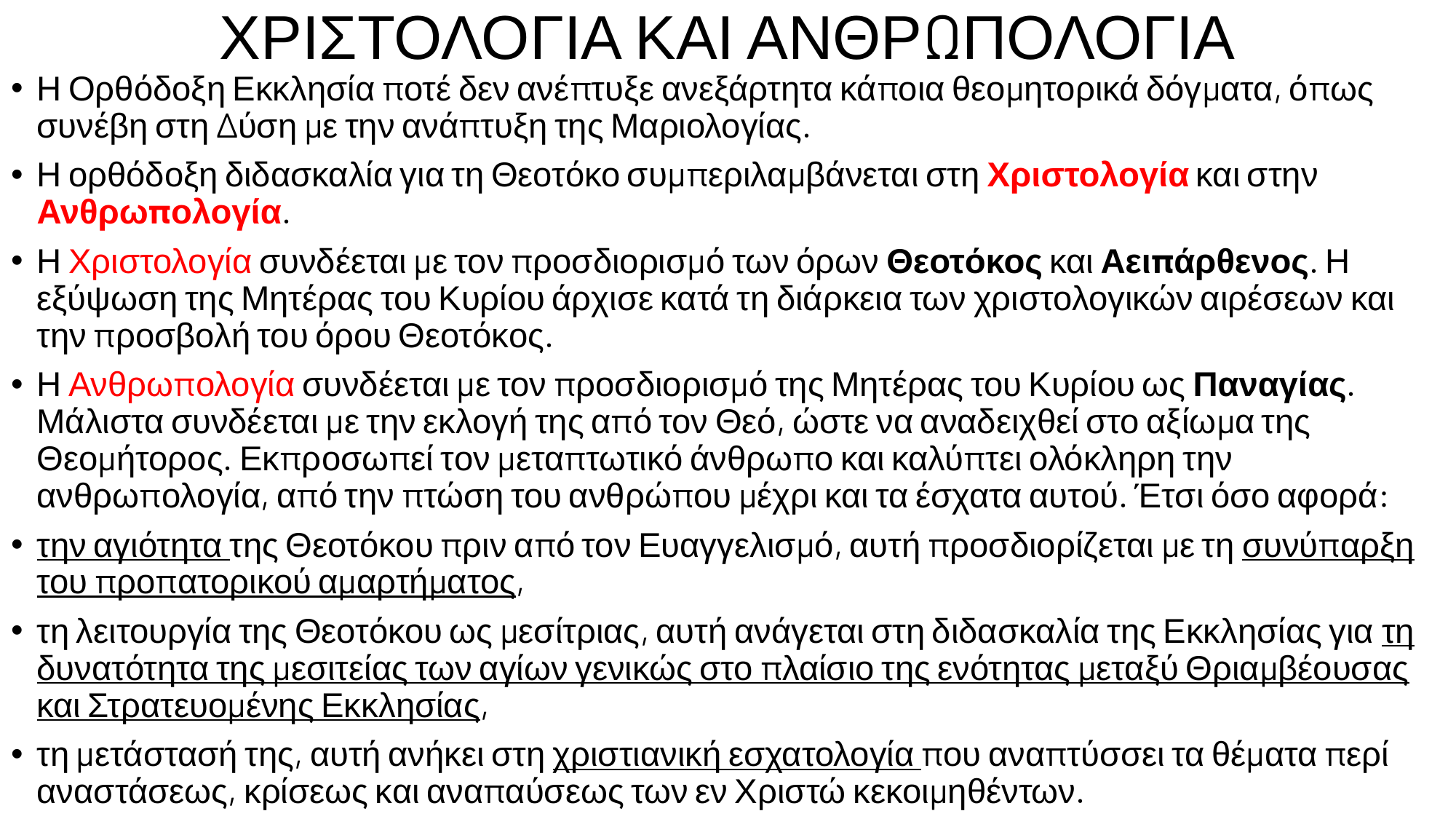

# ΧΡΙΣΤΟΛΟΓΙΑ ΚΑΙ ΑΝΘΡΩΠΟΛΟΓΙΑ
Η Ορθόδοξη Εκκλησία ποτέ δεν ανέπτυξε ανεξάρτητα κάποια θεομητορικά δόγματα, όπως συνέβη στη Δύση με την ανάπτυξη της Μαριολογίας.
Η ορθόδοξη διδασκαλία για τη Θεοτόκο συμπεριλαμβάνεται στη Χριστολογία και στην Ανθρωπολογία.
Η Χριστολογία συνδέεται με τον προσδιορισμό των όρων Θεοτόκος και Αειπάρθενος. Η εξύψωση της Μητέρας του Κυρίου άρχισε κατά τη διάρκεια των χριστολογικών αιρέσεων και την προσβολή του όρου Θεοτόκος.
Η Ανθρωπολογία συνδέεται με τον προσδιορισμό της Μητέρας του Κυρίου ως Παναγίας. Μάλιστα συνδέεται με την εκλογή της από τον Θεό, ώστε να αναδειχθεί στο αξίωμα της Θεομήτορος. Εκπροσωπεί τον μεταπτωτικό άνθρωπο και καλύπτει ολόκληρη την ανθρωπολογία, από την πτώση του ανθρώπου μέχρι και τα έσχατα αυτού. Έτσι όσο αφορά:
την αγιότητα της Θεοτόκου πριν από τον Ευαγγελισμό, αυτή προσδιορίζεται με τη συνύπαρξη του προπατορικού αμαρτήματος,
τη λειτουργία της Θεοτόκου ως μεσίτριας, αυτή ανάγεται στη διδασκαλία της Εκκλησίας για τη δυνατότητα της μεσιτείας των αγίων γενικώς στο πλαίσιο της ενότητας μεταξύ Θριαμβέουσας και Στρατευομένης Εκκλησίας,
τη μετάστασή της, αυτή ανήκει στη χριστιανική εσχατολογία που αναπτύσσει τα θέματα περί αναστάσεως, κρίσεως και αναπαύσεως των εν Χριστώ κεκοιμηθέντων.